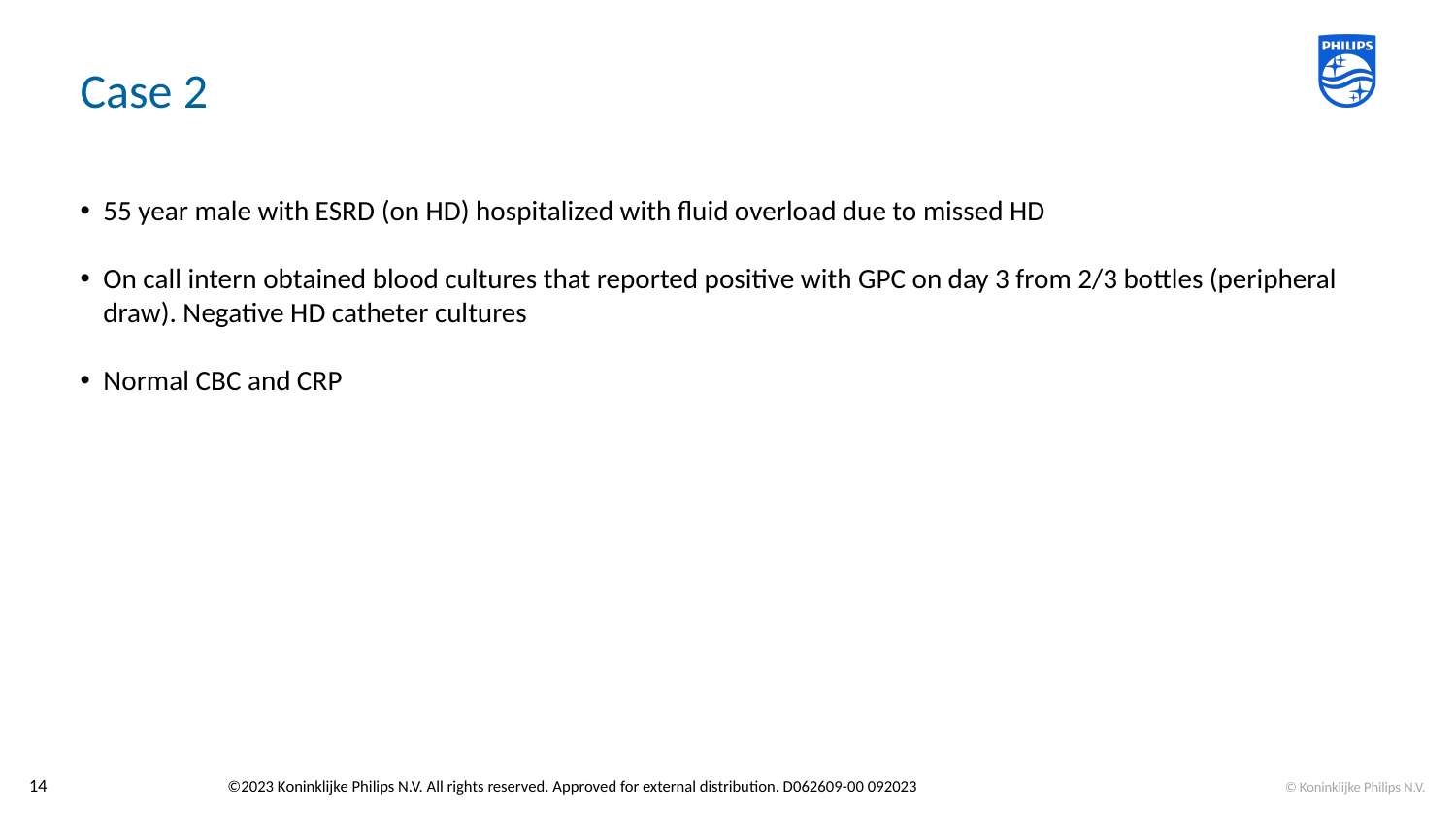

# Case 2
55 year male with ESRD (on HD) hospitalized with fluid overload due to missed HD

On call intern obtained blood cultures that reported positive with GPC on day 3 from 2/3 bottles (peripheral draw). Negative HD catheter cultures

Normal CBC and CRP

14